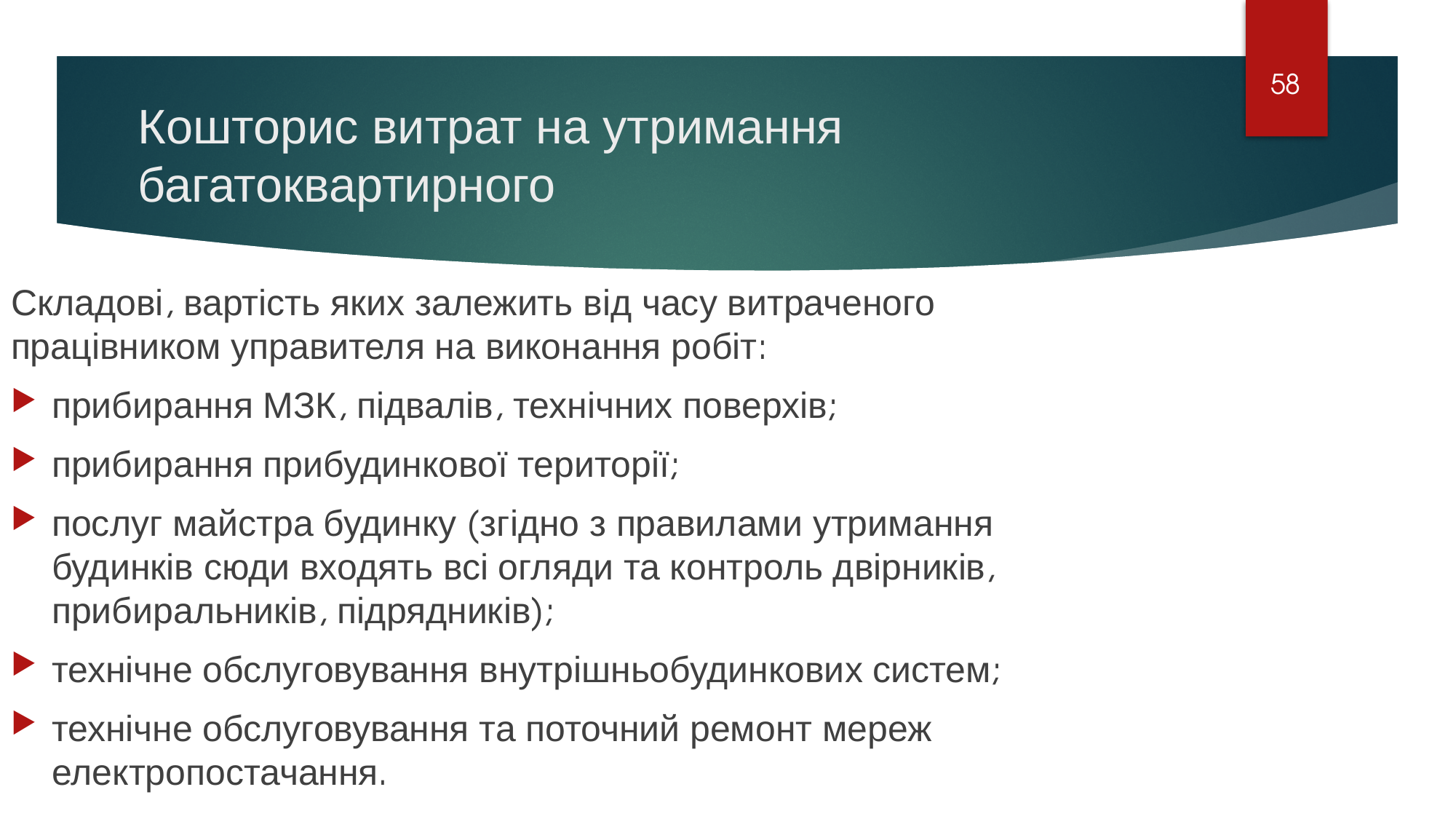

58
# Кошторис витрат на утримання багатоквартирного
Складові, вартість яких залежить від часу витраченого працівником управителя на виконання робіт:
прибирання МЗК, підвалів, технічних поверхів;
прибирання прибудинкової території;
послуг майстра будинку (згідно з правилами утримання будинків сюди входять всі огляди та контроль двірників, прибиральників, підрядників);
технічне обслуговування внутрішньобудинкових систем;
технічне обслуговування та поточний ремонт мереж електропостачання.